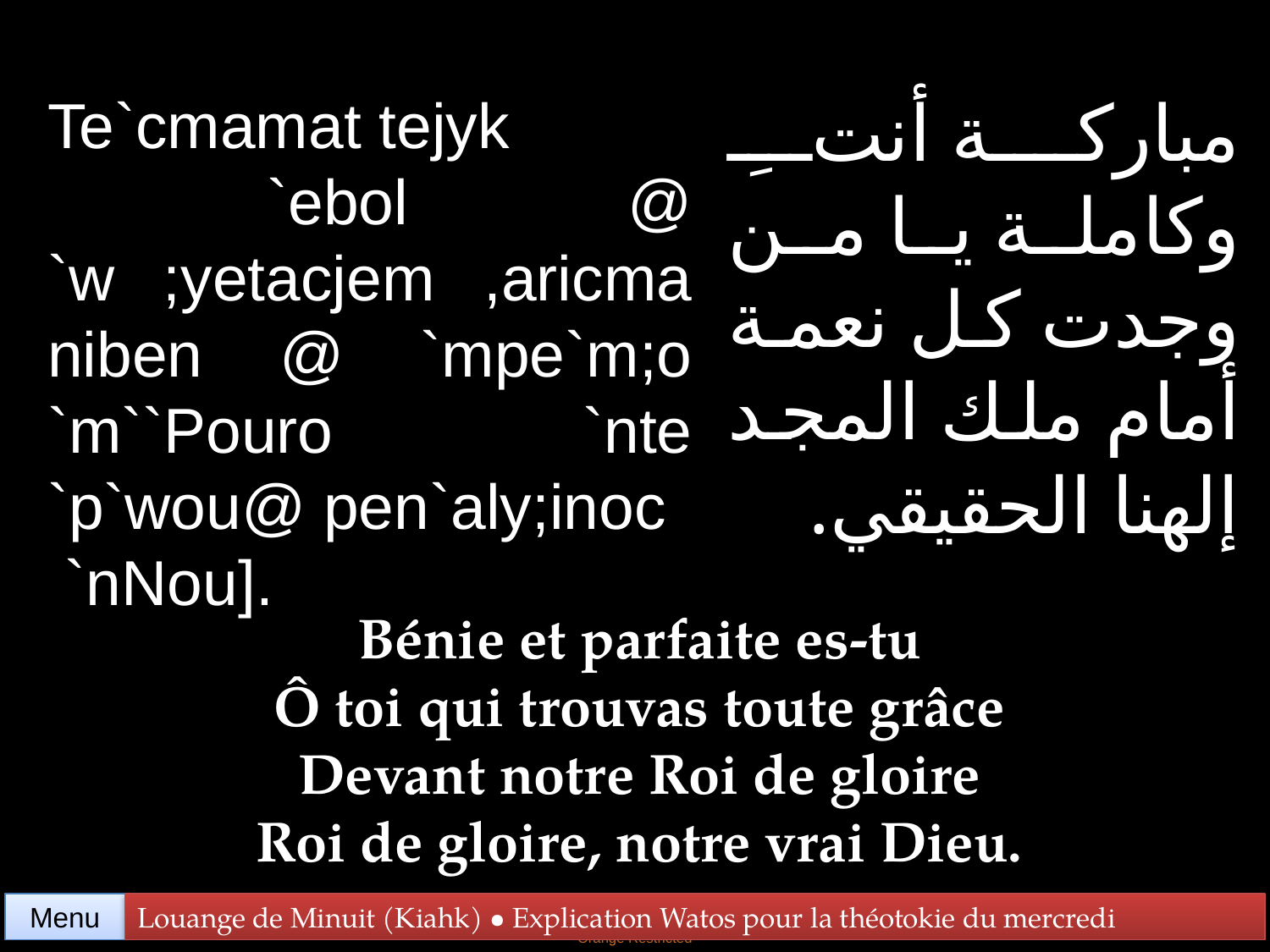

مباركة أنتِ وكاملة يا من وجدت كل نعمة أمام ملك المجد إلهنا الحقيقي.
Te`cmamat tejyk
 `ebol @ `w ;yetacjem ,aricma niben @ `mpe`m;o `m``Pouro `nte `p`wou@ pen`aly;inoc
 `nNou].

Bénie et parfaite es-tu
Ô toi qui trouvas toute grâce
Devant notre Roi de gloire
Roi de gloire, notre vrai Dieu.
Menu
Louange de Minuit (Kiahk) • Explication Watos pour la théotokie du mercredi